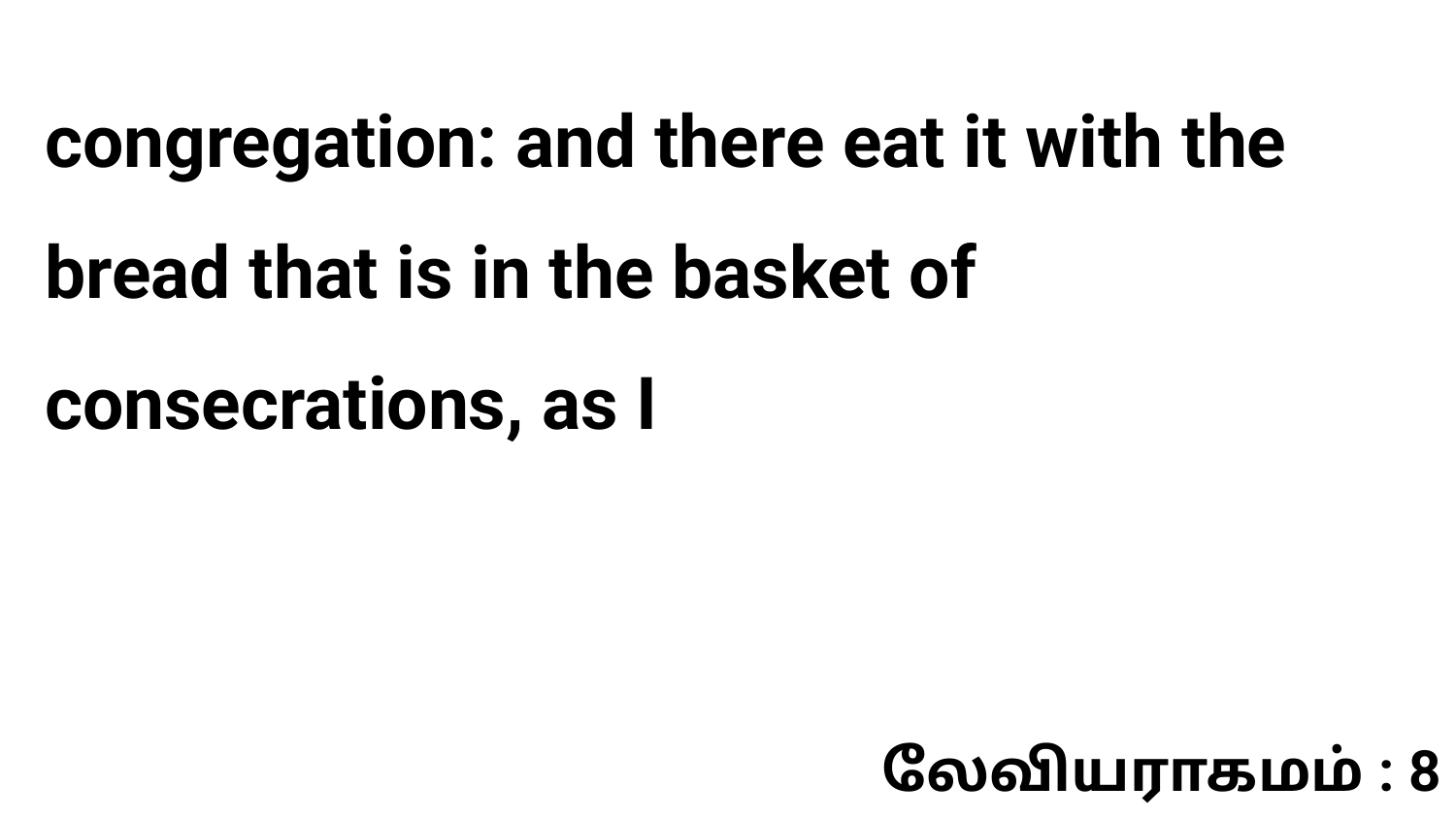

congregation: and there eat it with the bread that is in the basket of consecrations, as I
லேவியராகமம் : 8